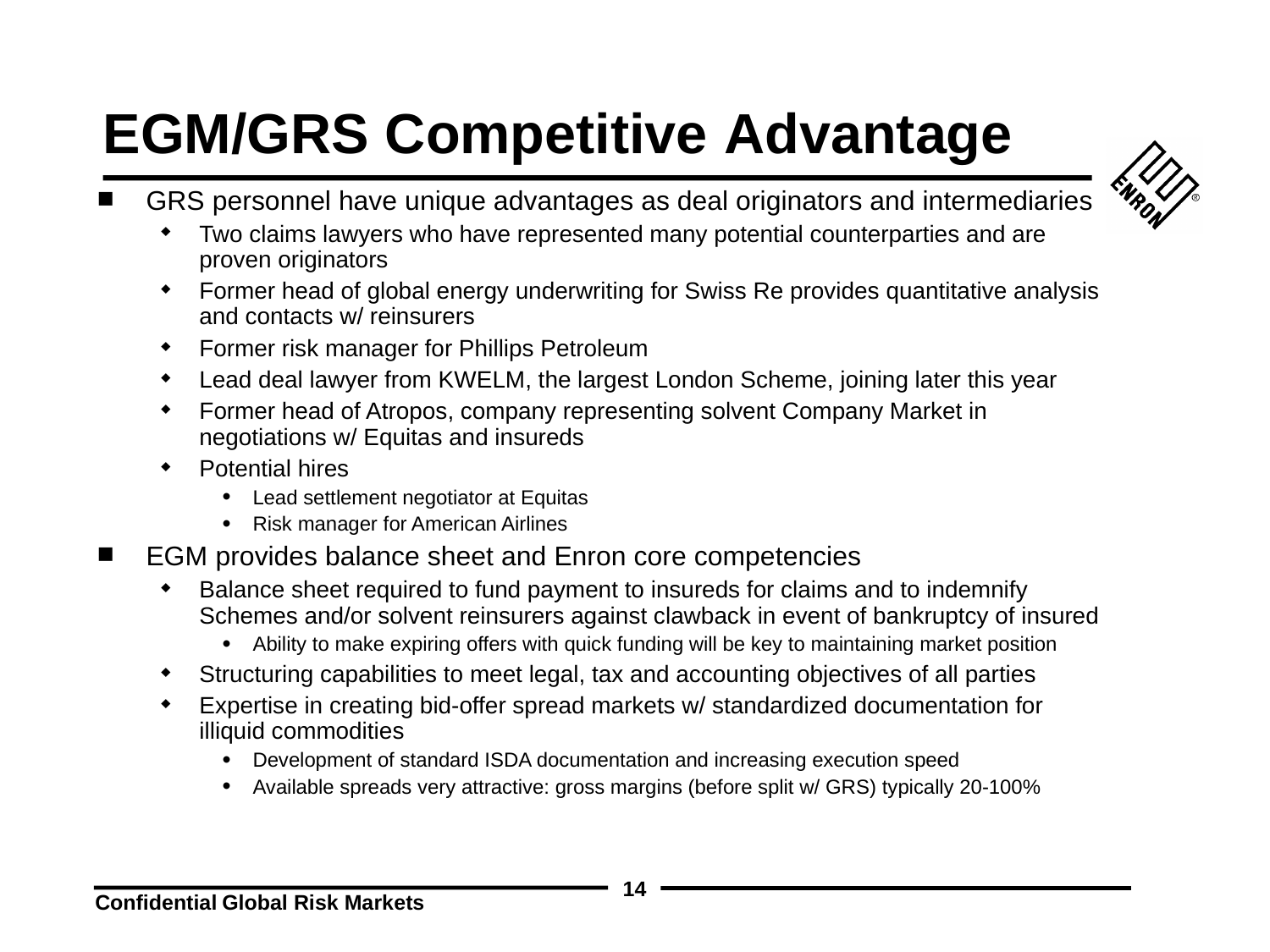

14
# EGM/GRS Competitive Advantage
GRS personnel have unique advantages as deal originators and intermediaries
Two claims lawyers who have represented many potential counterparties and are proven originators
Former head of global energy underwriting for Swiss Re provides quantitative analysis and contacts w/ reinsurers
Former risk manager for Phillips Petroleum
Lead deal lawyer from KWELM, the largest London Scheme, joining later this year
Former head of Atropos, company representing solvent Company Market in negotiations w/ Equitas and insureds
Potential hires
Lead settlement negotiator at Equitas
Risk manager for American Airlines
EGM provides balance sheet and Enron core competencies
Balance sheet required to fund payment to insureds for claims and to indemnify Schemes and/or solvent reinsurers against clawback in event of bankruptcy of insured
Ability to make expiring offers with quick funding will be key to maintaining market position
Structuring capabilities to meet legal, tax and accounting objectives of all parties
Expertise in creating bid-offer spread markets w/ standardized documentation for illiquid commodities
Development of standard ISDA documentation and increasing execution speed
Available spreads very attractive: gross margins (before split w/ GRS) typically 20-100%